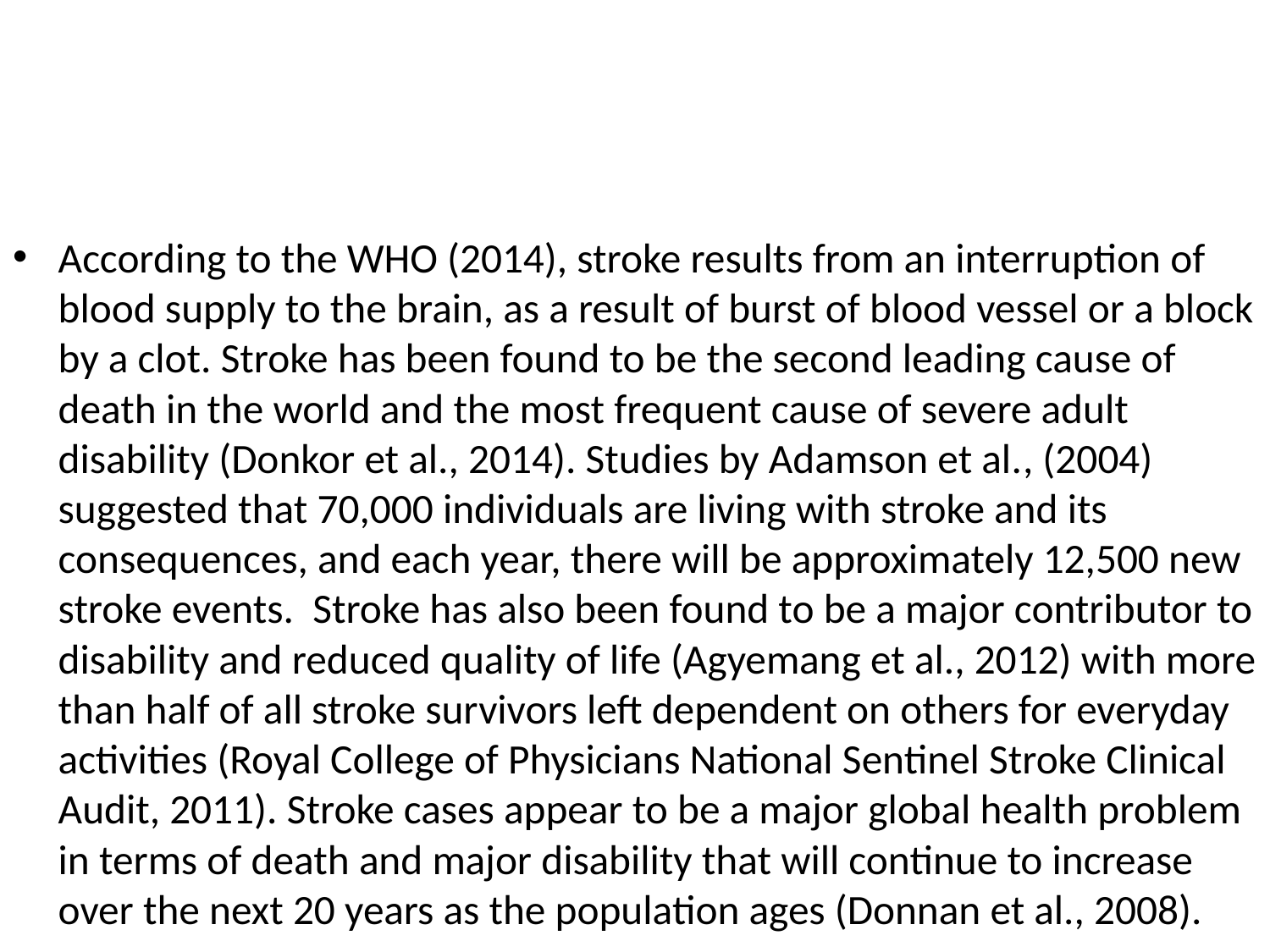

#

According to the WHO (2014), stroke results from an interruption of blood supply to the brain, as a result of burst of blood vessel or a block by a clot. Stroke has been found to be the second leading cause of death in the world and the most frequent cause of severe adult disability (Donkor et al., 2014). Studies by Adamson et al., (2004) suggested that 70,000 individuals are living with stroke and its consequences, and each year, there will be approximately 12,500 new stroke events.  Stroke has also been found to be a major contributor to disability and reduced quality of life (Agyemang et al., 2012) with more than half of all stroke survivors left dependent on others for everyday activities (Royal College of Physicians National Sentinel Stroke Clinical Audit, 2011). Stroke cases appear to be a major global health problem in terms of death and major disability that will continue to increase over the next 20 years as the population ages (Donnan et al., 2008).